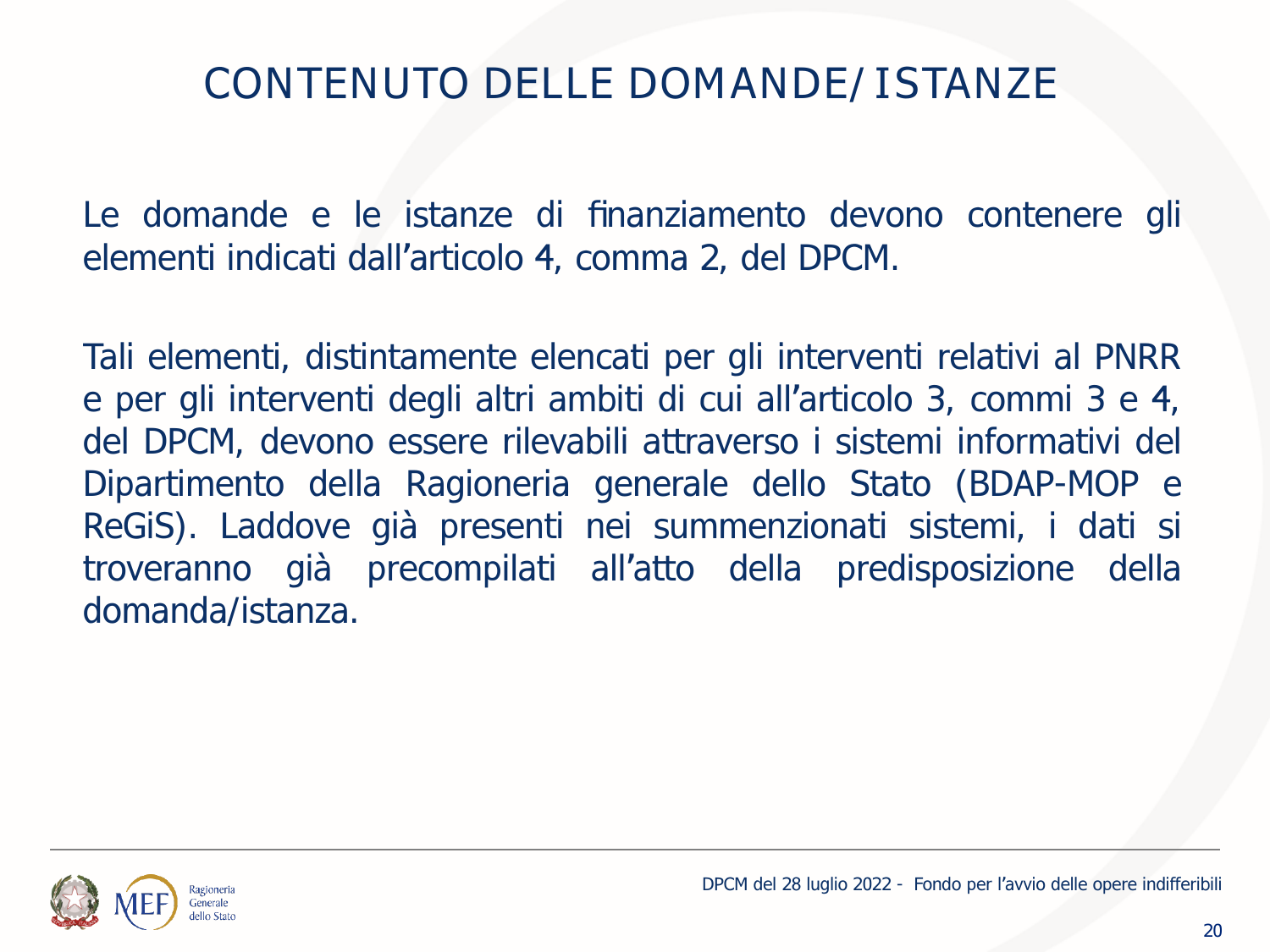

# CONTENUTO DELLE DOMANDE/ISTANZE
Le domande e le istanze di finanziamento devono contenere gli elementi indicati dall’articolo 4, comma 2, del DPCM.

Tali elementi, distintamente elencati per gli interventi relativi al PNRR e per gli interventi degli altri ambiti di cui all’articolo 3, commi 3 e 4, del DPCM, devono essere rilevabili attraverso i sistemi informativi del Dipartimento della Ragioneria generale dello Stato (BDAP-MOP e ReGiS). Laddove già presenti nei summenzionati sistemi, i dati si troveranno già precompilati all’atto della predisposizione della domanda/istanza.
DPCM del 28 luglio 2022 -  Fondo per l’avvio delle opere indifferibili
20